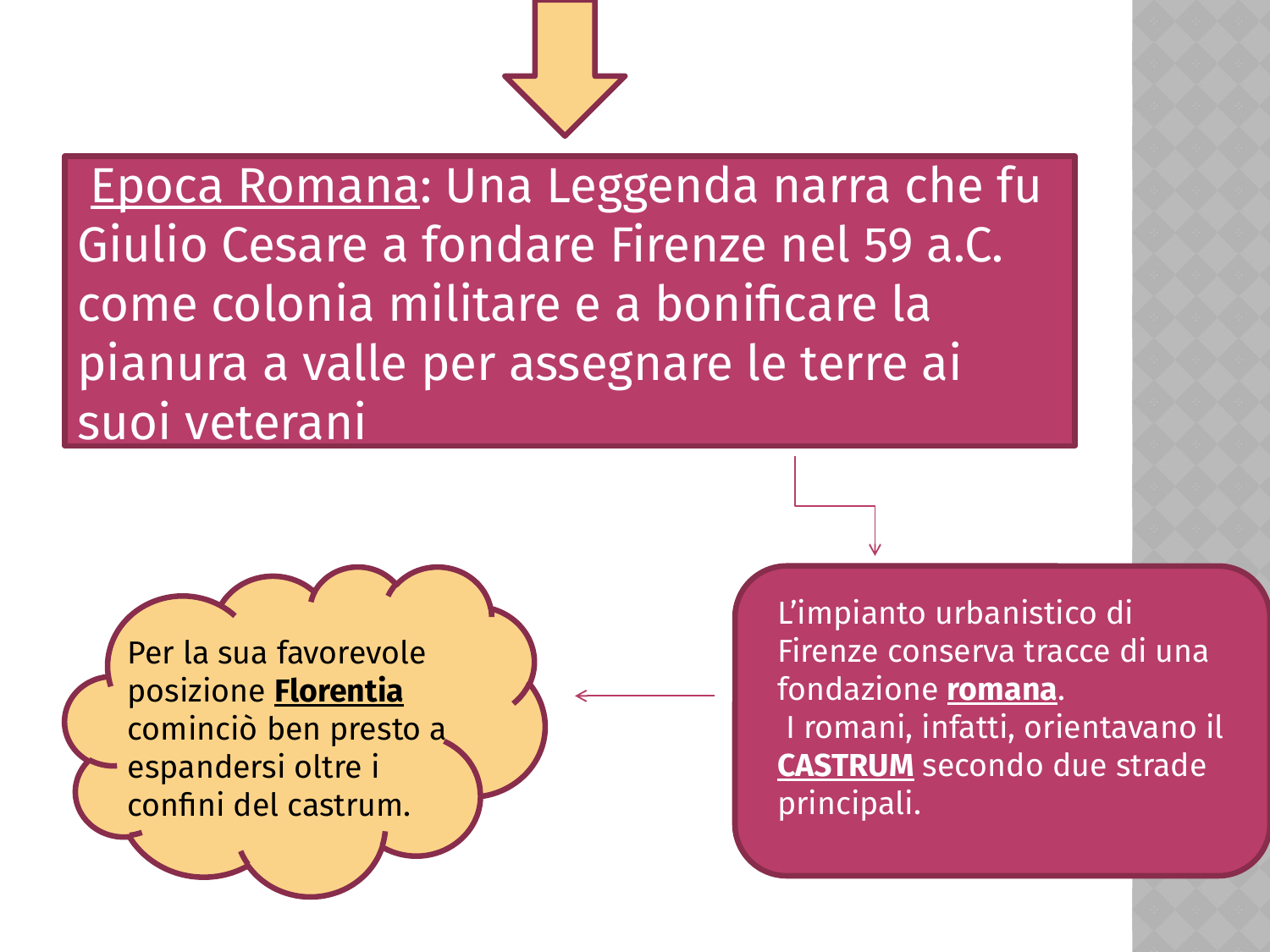

Epoca Romana: Una Leggenda narra che fu Giulio Cesare a fondare Firenze nel 59 a.C. come colonia militare e a bonificare la pianura a valle per assegnare le terre ai suoi veterani

L’impianto urbanistico di Firenze conserva tracce di una fondazione romana.
 I romani, infatti, orientavano il CASTRUM secondo due strade principali.
L’impianto urbanistico di Firenze conserva tracce di una fondazione romana.
 I romani, infatti, orientavano il CASTRUM secondo due strade principali.
Per la sua favorevole posizione Florentia cominciò ben presto a espandersi oltre i confini del castrum.